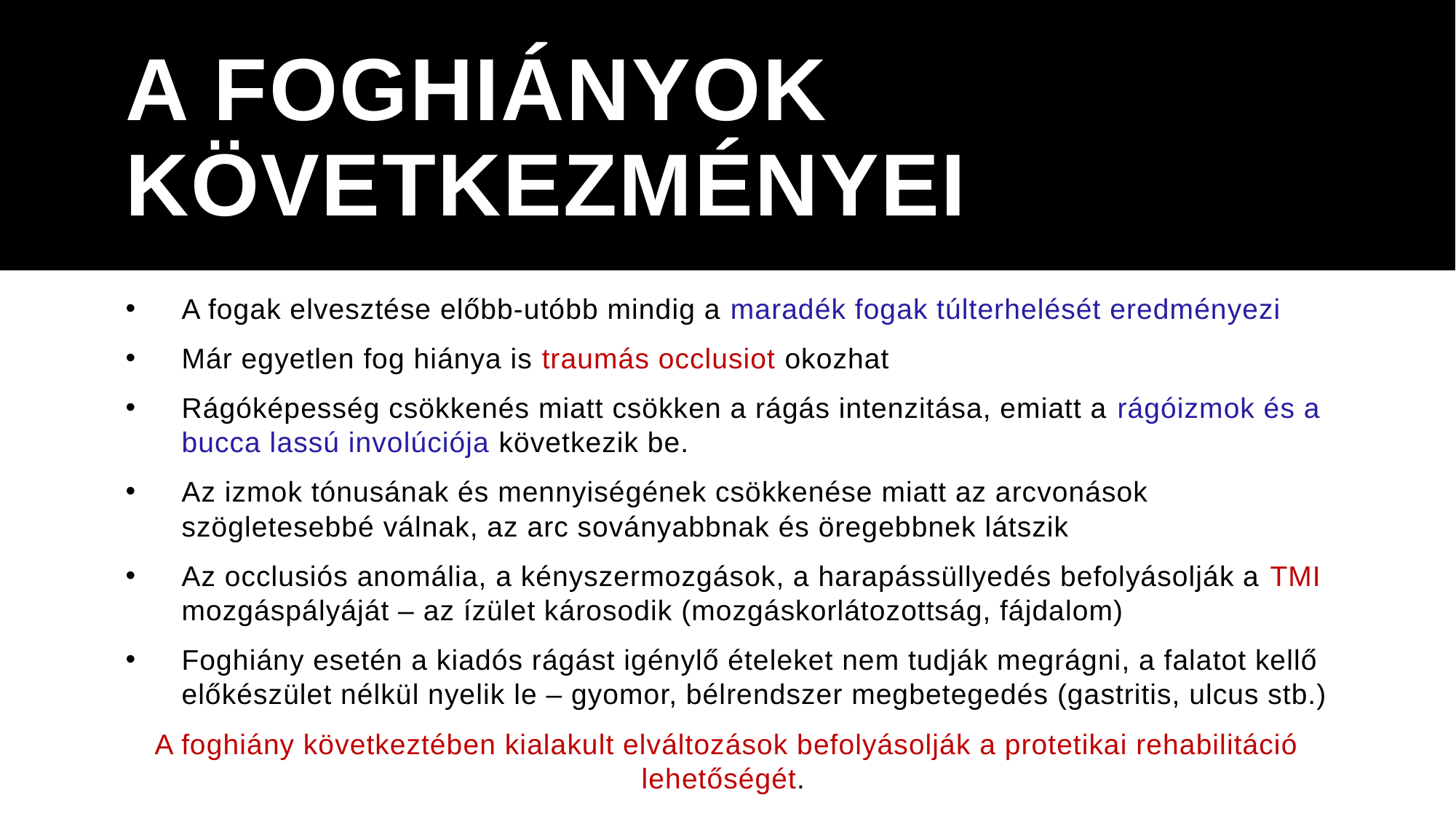

# A foghiányok következményei
A fogak elvesztése előbb-utóbb mindig a maradék fogak túlterhelését eredményezi
Már egyetlen fog hiánya is traumás occlusiot okozhat
Rágóképesség csökkenés miatt csökken a rágás intenzitása, emiatt a rágóizmok és a bucca lassú involúciója következik be.
Az izmok tónusának és mennyiségének csökkenése miatt az arcvonások szögletesebbé válnak, az arc soványabbnak és öregebbnek látszik
Az occlusiós anomália, a kényszermozgások, a harapássüllyedés befolyásolják a TMI mozgáspályáját – az ízület károsodik (mozgáskorlátozottság, fájdalom)
Foghiány esetén a kiadós rágást igénylő ételeket nem tudják megrágni, a falatot kellő előkészület nélkül nyelik le – gyomor, bélrendszer megbetegedés (gastritis, ulcus stb.)
A foghiány következtében kialakult elváltozások befolyásolják a protetikai rehabilitáció lehetőségét.